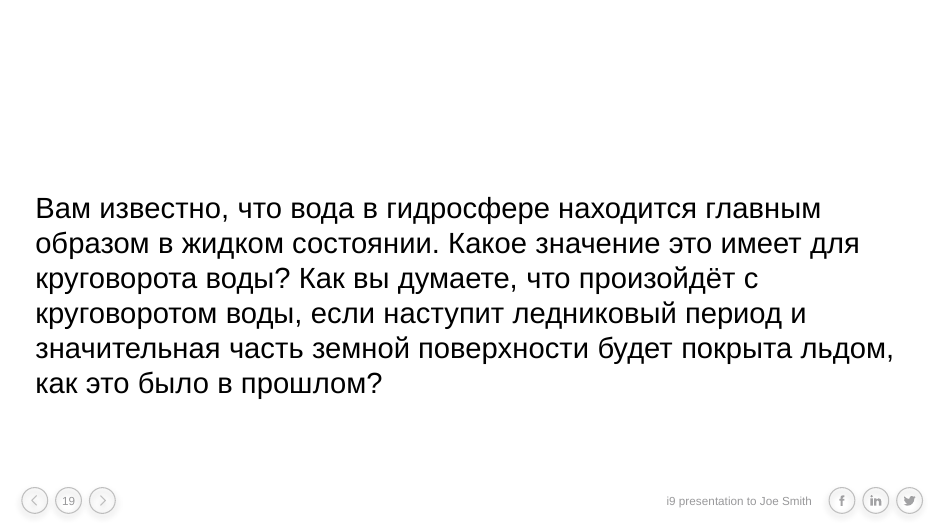

#

Вам известно, что вода в гидросфере находится главным образом в жидком состоянии. Какое значение это имеет для круговорота воды? Как вы думаете, что произойдёт с круговоротом воды, если наступит ледниковый период и значительная часть земной поверхности будет покрыта льдом, как это было в прошлом?